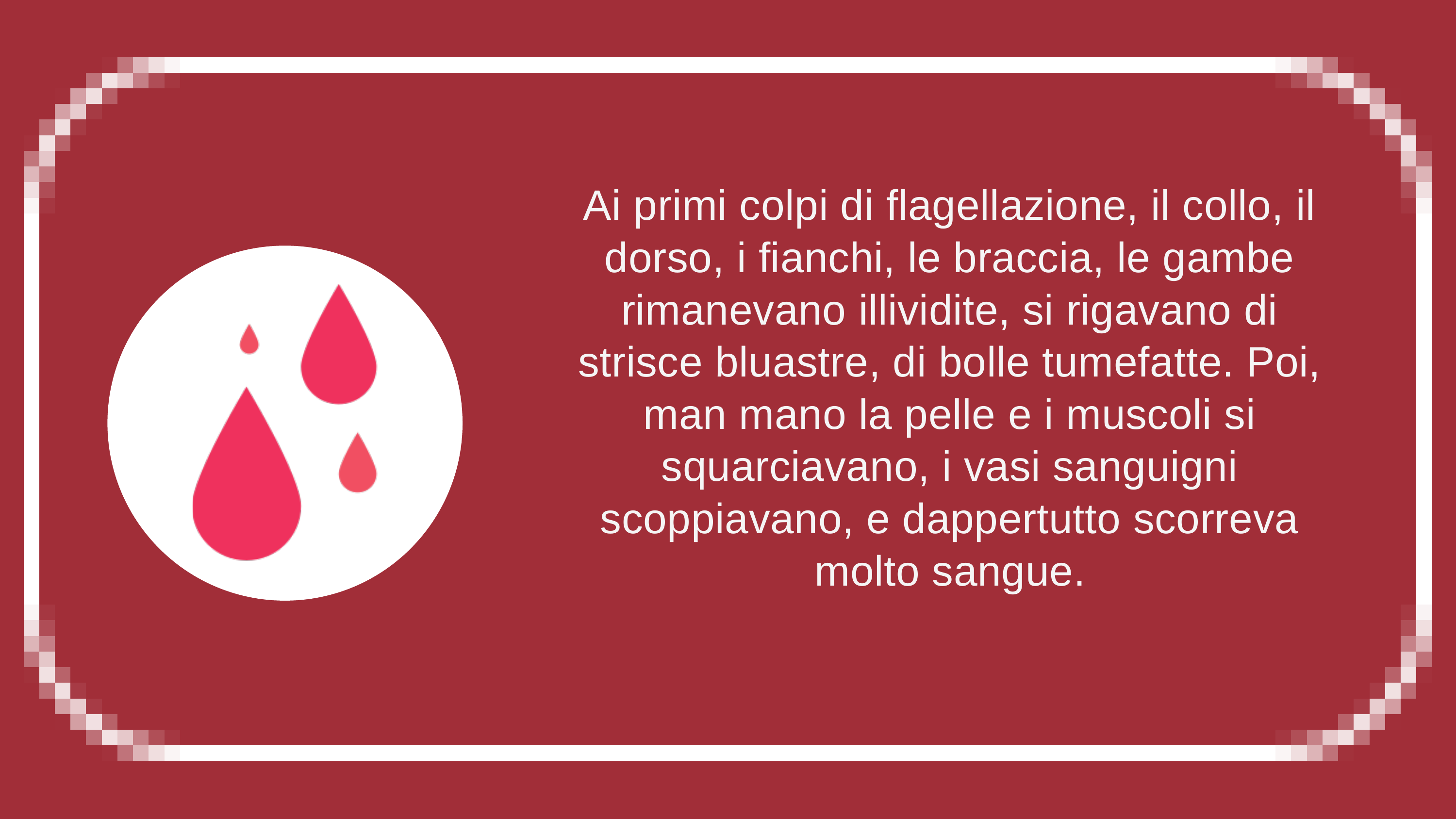

Ai primi colpi di flagellazione, il collo, il dorso, i fianchi, le braccia, le gambe rimanevano illividite, si rigavano di strisce bluastre, di bolle tumefatte. Poi, man mano la pelle e i muscoli si squarciavano, i vasi sanguigni scoppiavano, e dappertutto scorreva molto sangue.